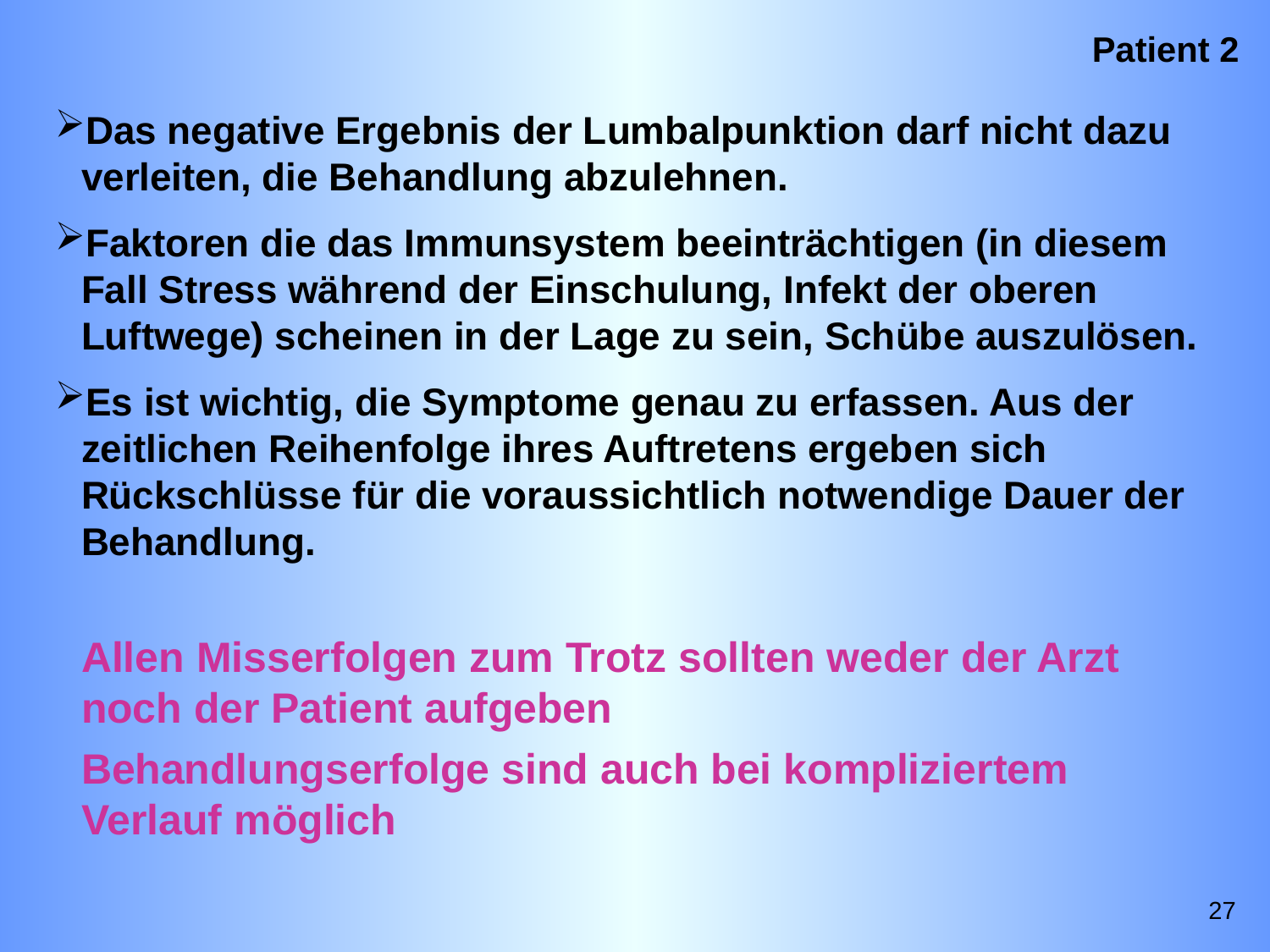

Patient 2
Das negative Ergebnis der Lumbalpunktion darf nicht dazu verleiten, die Behandlung abzulehnen.
Faktoren die das Immunsystem beeinträchtigen (in diesem Fall Stress während der Einschulung, Infekt der oberen Luftwege) scheinen in der Lage zu sein, Schübe auszulösen.
Es ist wichtig, die Symptome genau zu erfassen. Aus der zeitlichen Reihenfolge ihres Auftretens ergeben sich Rückschlüsse für die voraussichtlich notwendige Dauer der Behandlung.

	Allen Misserfolgen zum Trotz sollten weder der Arzt noch der Patient aufgeben
	Behandlungserfolge sind auch bei kompliziertem Verlauf möglich
27